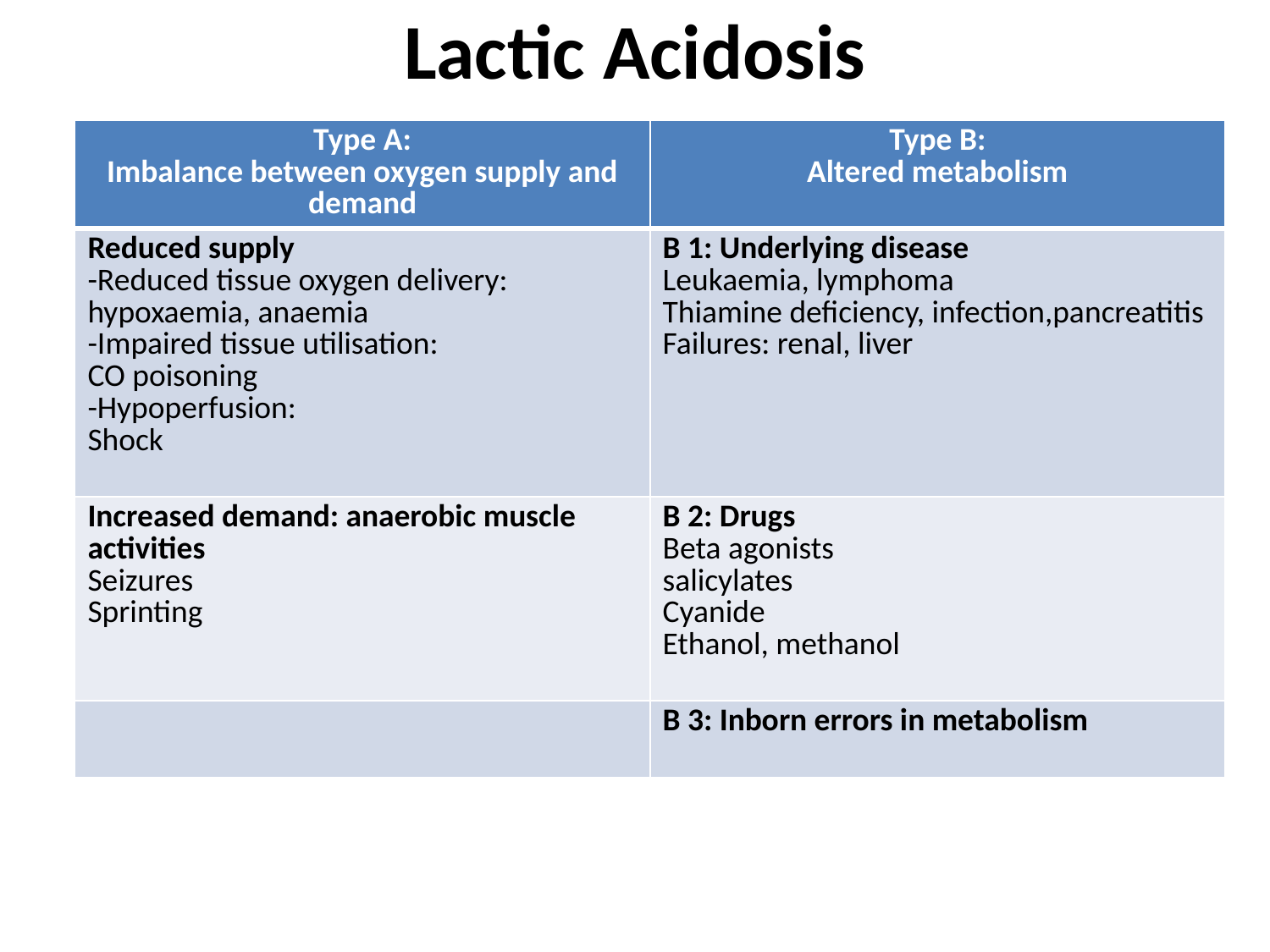

# Lactic Acidosis
| Type A: Imbalance between oxygen supply and demand | Type B: Altered metabolism |
| --- | --- |
| Reduced supply -Reduced tissue oxygen delivery: hypoxaemia, anaemia -Impaired tissue utilisation: CO poisoning -Hypoperfusion: Shock | B 1: Underlying disease Leukaemia, lymphoma Thiamine deficiency, infection,pancreatitis Failures: renal, liver |
| Increased demand: anaerobic muscle activities Seizures Sprinting | B 2: Drugs Beta agonists salicylates Cyanide Ethanol, methanol |
|  | B 3: Inborn errors in metabolism |